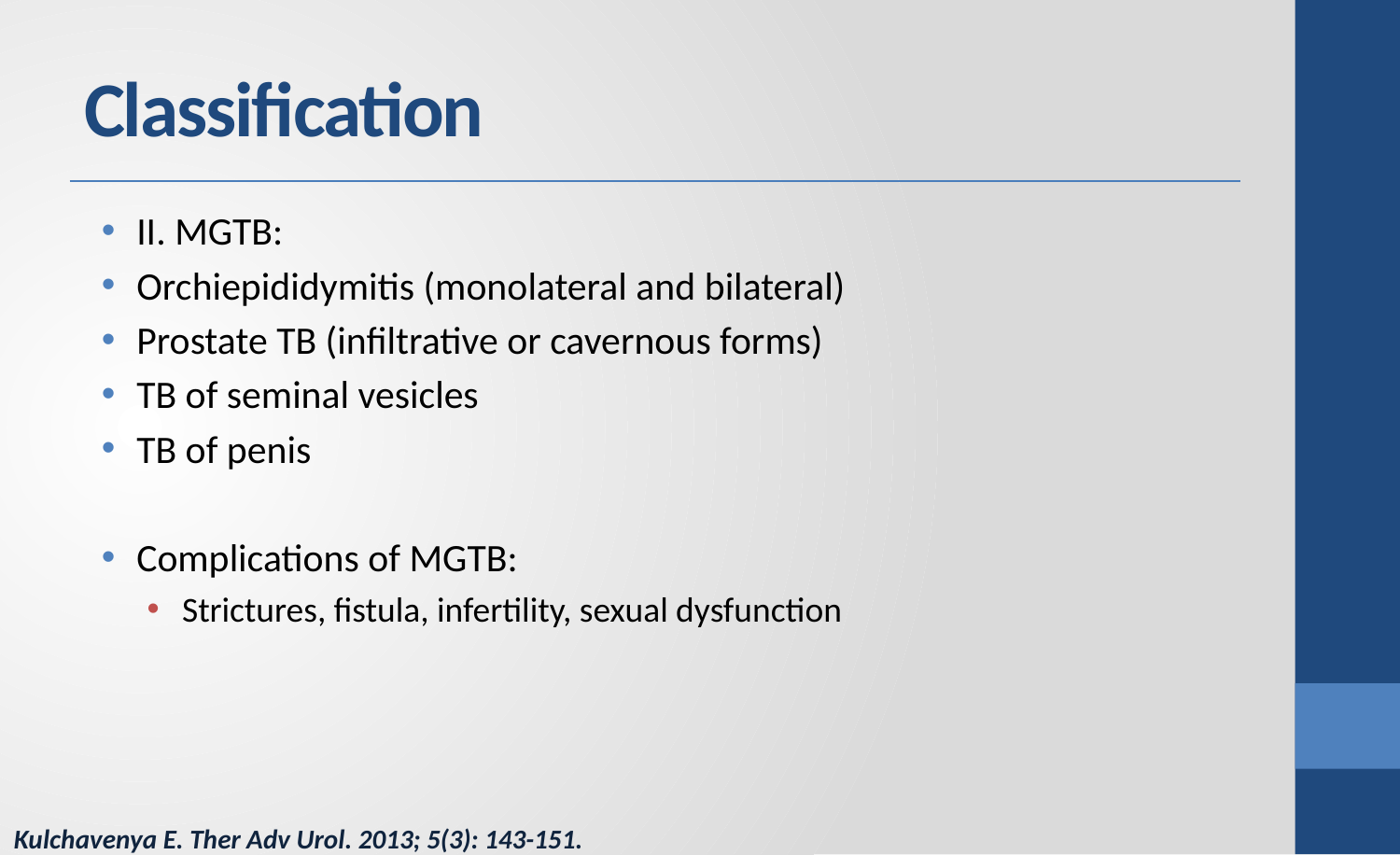

# Classification
II. MGTB:
Orchiepididymitis (monolateral and bilateral)
Prostate TB (infiltrative or cavernous forms)
TB of seminal vesicles
TB of penis

Complications of MGTB:
Strictures, fistula, infertility, sexual dysfunction
Kulchavenya E. Ther Adv Urol. 2013; 5(3): 143-151.